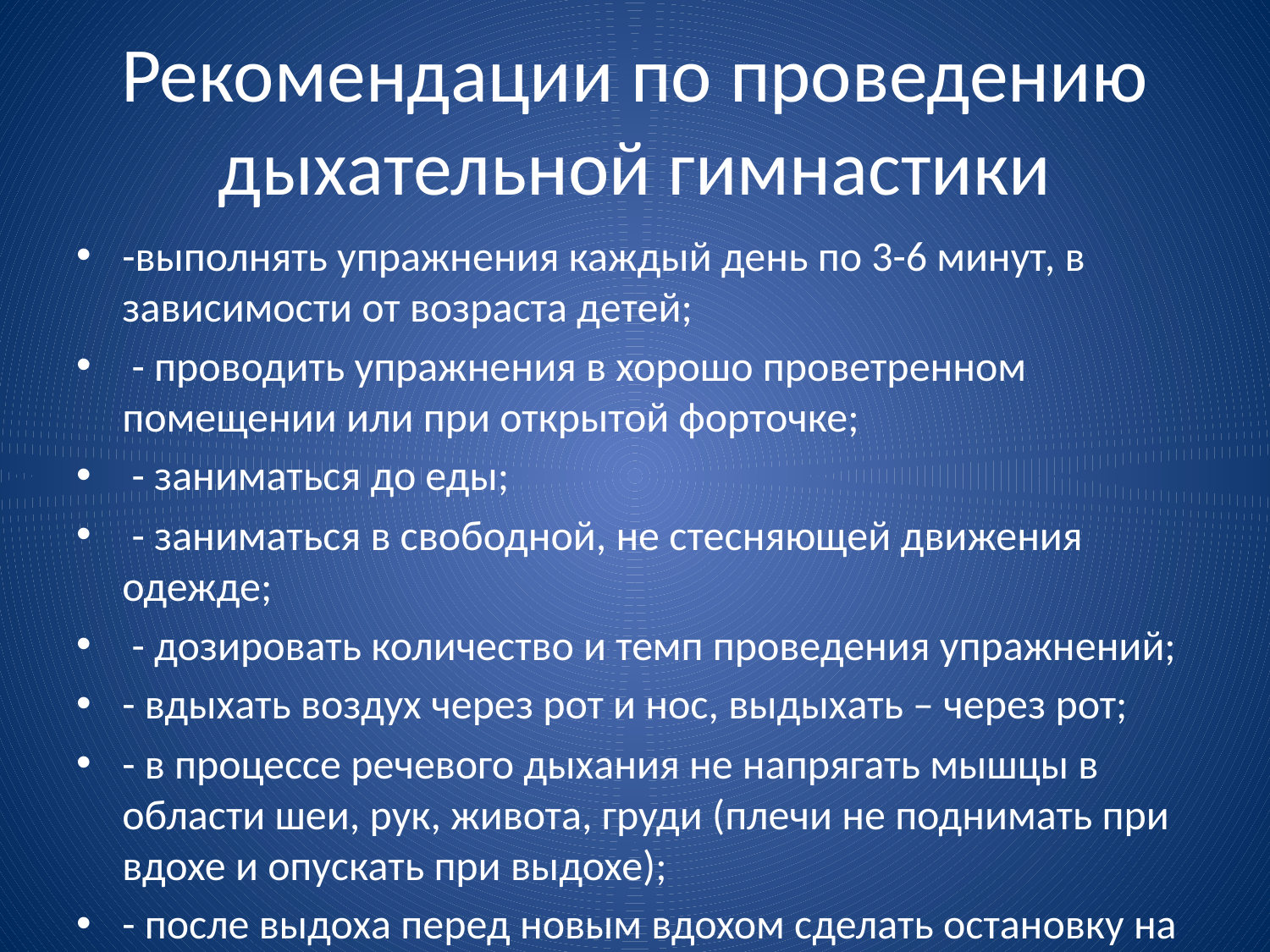

# Рекомендации по проведению дыхательной гимнастики
-выполнять упражнения каждый день по 3-6 минут, в зависимости от возраста детей;
 - проводить упражнения в хорошо проветренном помещении или при открытой форточке;
 - заниматься до еды;
 - заниматься в свободной, не стесняющей движения одежде;
 - дозировать количество и темп проведения упражнений;
- вдыхать воздух через рот и нос, выдыхать – через рот;
- в процессе речевого дыхания не напрягать мышцы в области шеи, рук, живота, груди (плечи не поднимать при вдохе и опускать при выдохе);
- после выдоха перед новым вдохом сделать остановку на 2-3 секунды.